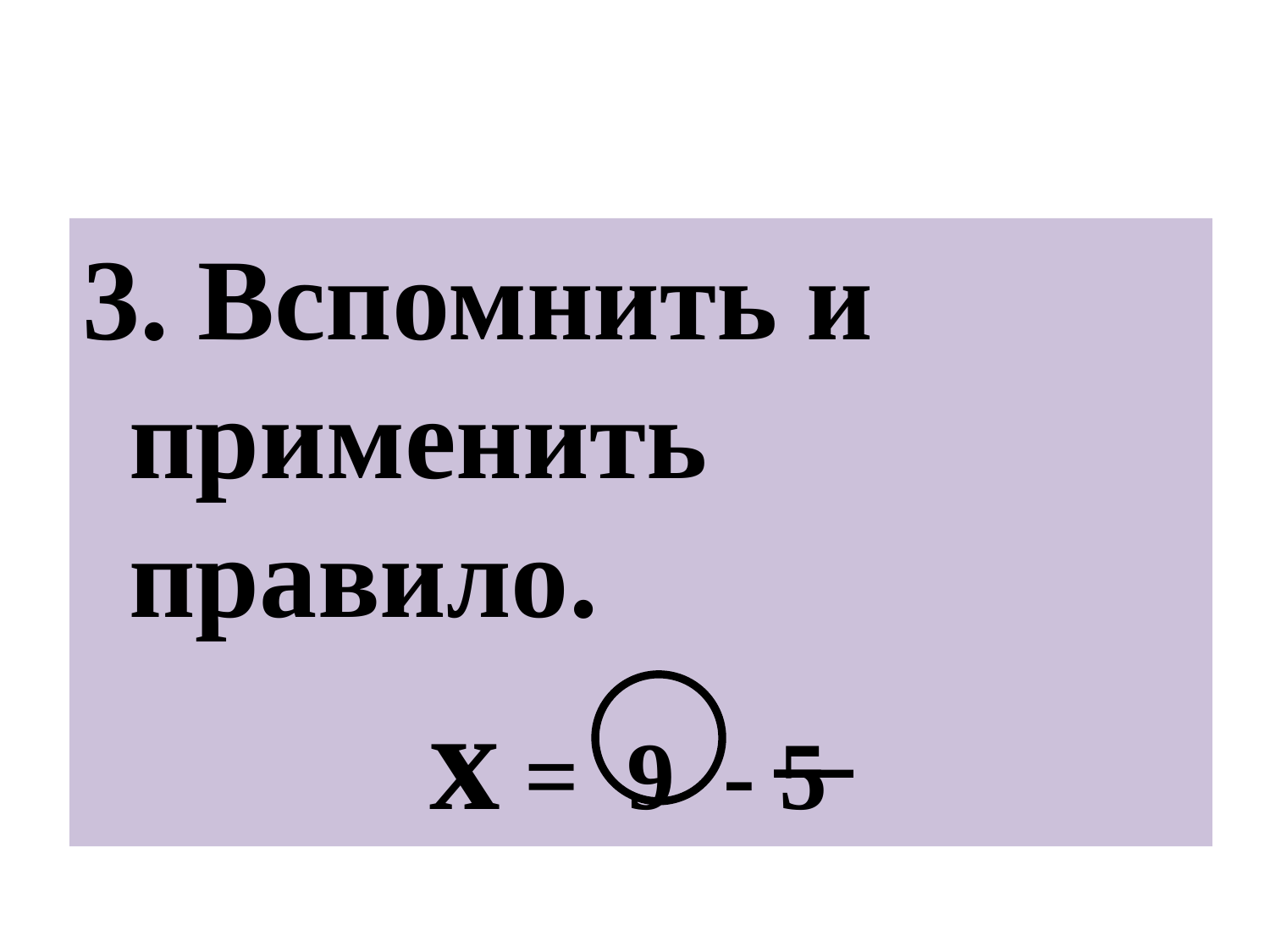

#
3. Вспомнить и применить правило.
х =  9  - 5